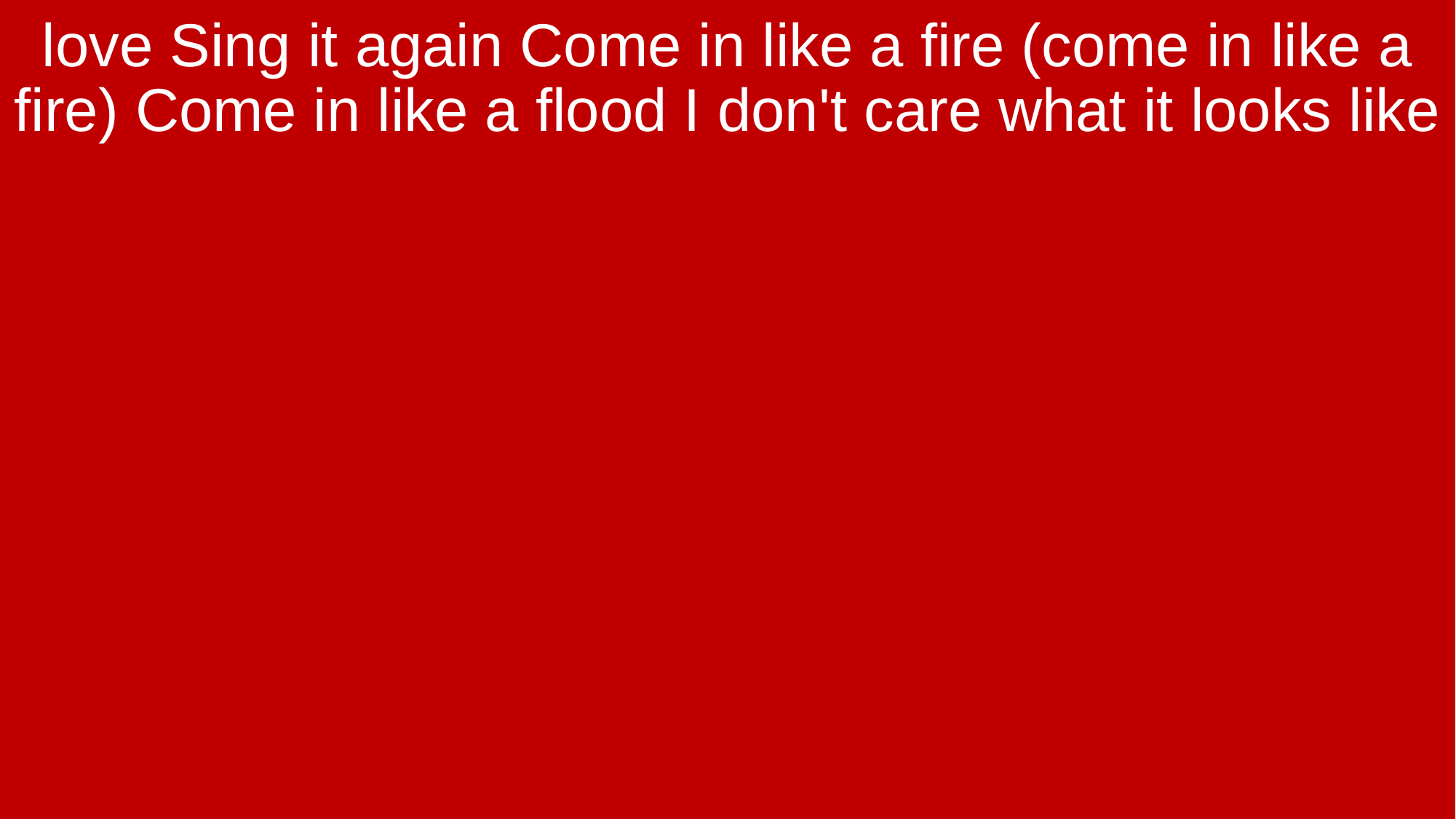

love Sing it again Come in like a fire (come in like a fire) Come in like a flood I don't care what it looks like